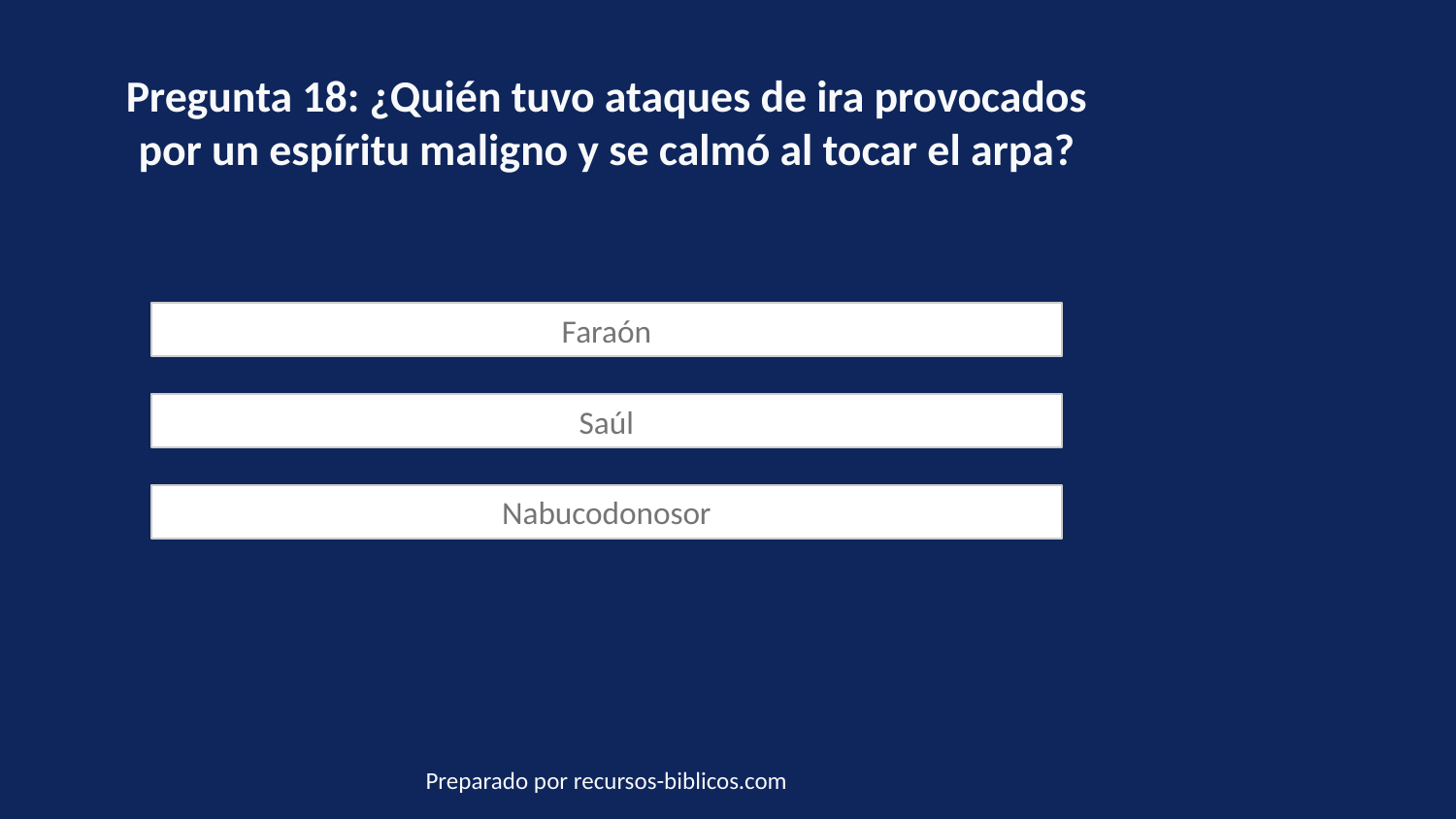

Pregunta 18: ¿Quién tuvo ataques de ira provocados por un espíritu maligno y se calmó al tocar el arpa?
Faraón
Saúl
Nabucodonosor
Preparado por recursos-biblicos.com